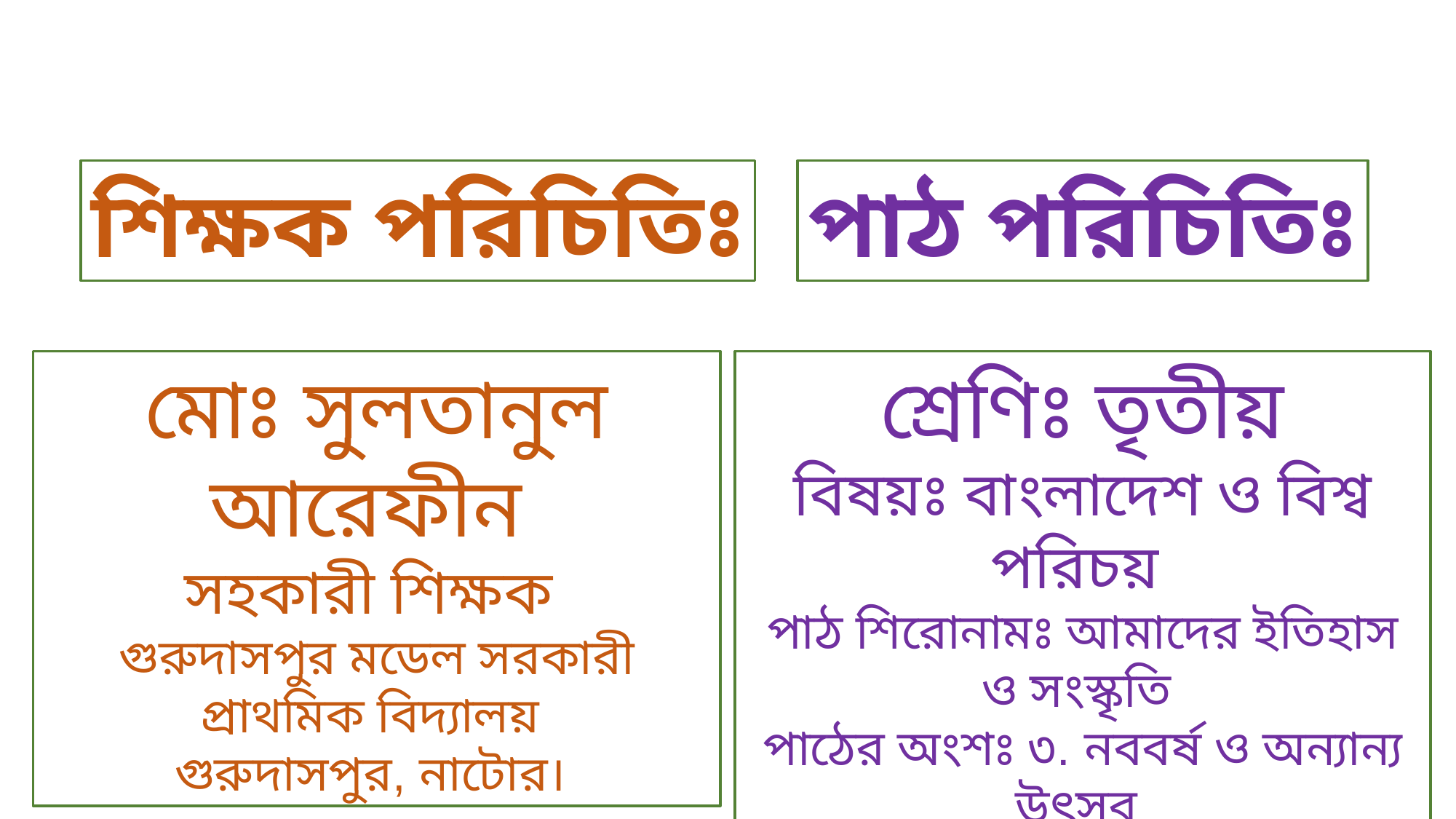

শিক্ষক পরিচিতিঃ
পাঠ পরিচিতিঃ
মোঃ সুলতানুল আরেফীন
সহকারী শিক্ষক
গুরুদাসপুর মডেল সরকারী প্রাথমিক বিদ্যালয়
গুরুদাসপুর, নাটোর।
শ্রেণিঃ তৃতীয়
বিষয়ঃ বাংলাদেশ ও বিশ্ব পরিচয়
পাঠ শিরোনামঃ আমাদের ইতিহাস ও সংস্কৃতি
পাঠের অংশঃ ৩. নববর্ষ ও অন্যান্য উৎসব